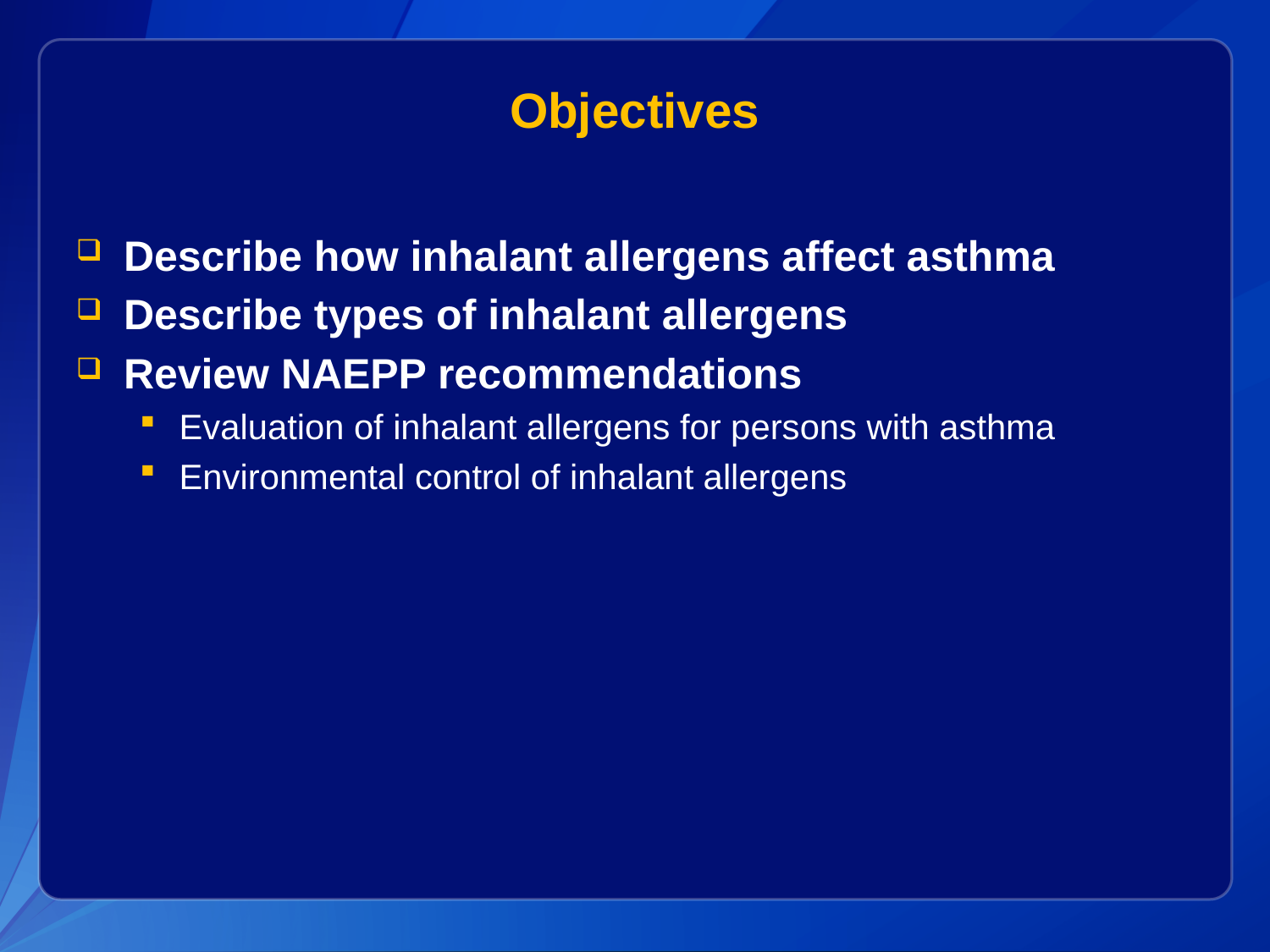

# Objectives
Describe how inhalant allergens affect asthma
Describe types of inhalant allergens
Review NAEPP recommendations
Evaluation of inhalant allergens for persons with asthma
Environmental control of inhalant allergens